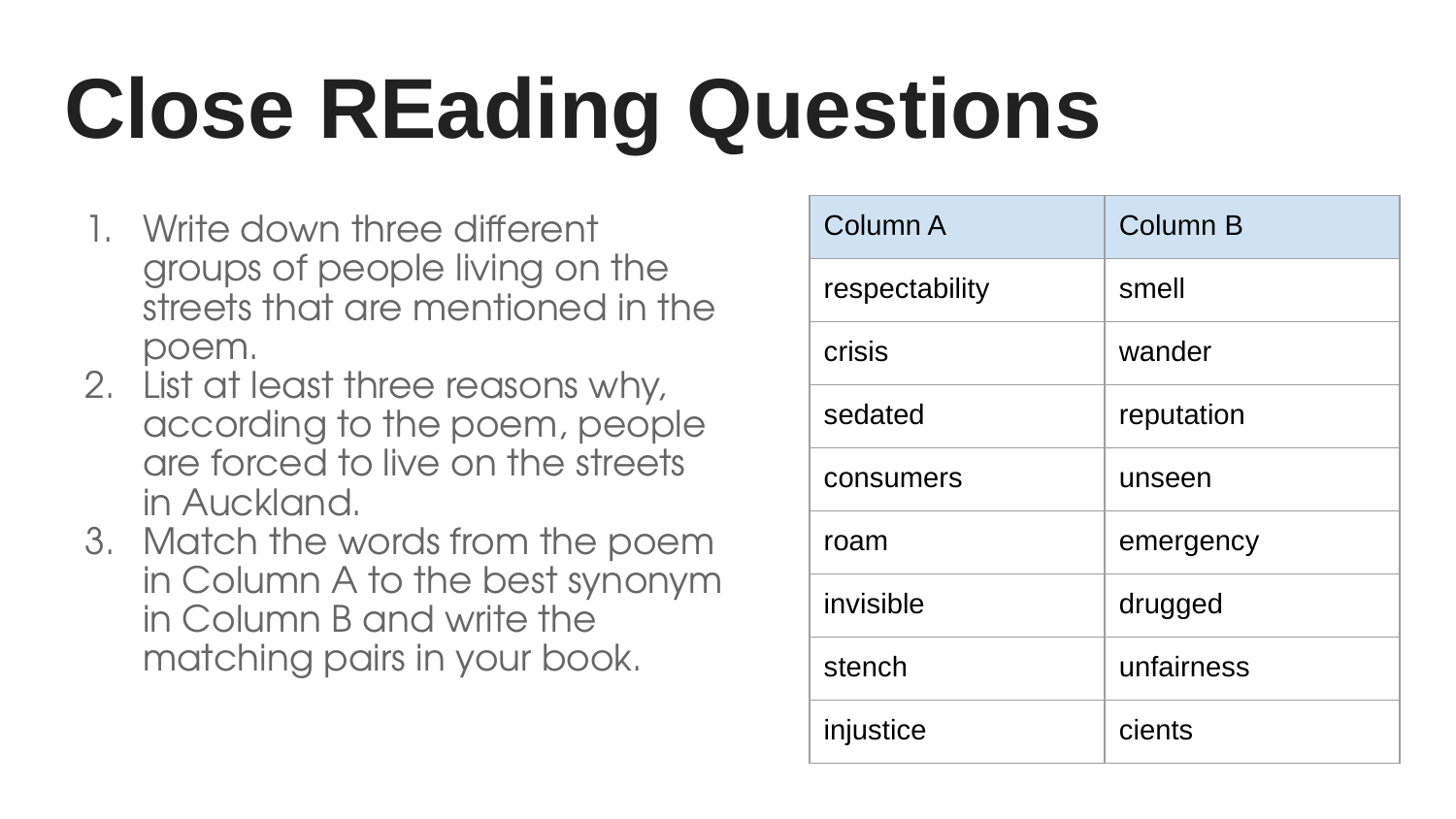

# Close REading Questions
Write down three different groups of people living on the streets that are mentioned in the poem.
List at least three reasons why, according to the poem, people are forced to live on the streets in Auckland.
Match the words from the poem in Column A to the best synonym in Column B and write the matching pairs in your book.

| Column A | Column B |
| --- | --- |
| respectability | smell |
| crisis | wander |
| sedated | reputation |
| consumers | unseen |
| roam | emergency |
| invisible | drugged |
| stench | unfairness |
| injustice | cients |